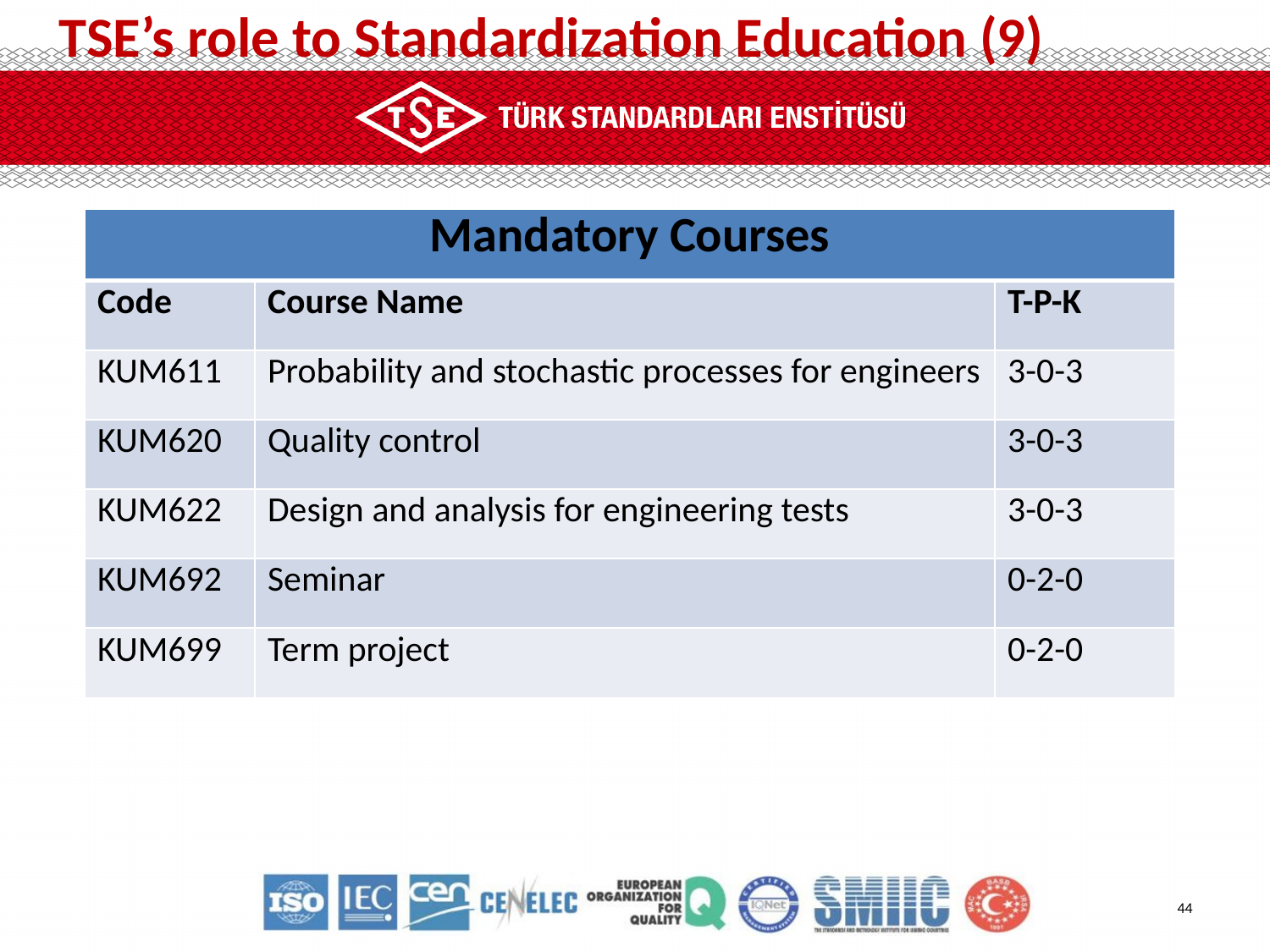

TSE’s role to Standardization Education (9)
| Mandatory Courses |  |  |
| --- | --- | --- |
| Code | Course Name | T-P-K |
| KUM611 | Probability and stochastic processes for engineers | 3-0-3 |
| KUM620 | Quality control | 3-0-3 |
| KUM622 | Design and analysis for engineering tests | 3-0-3 |
| KUM692 | Seminar | 0-2-0 |
| KUM699 | Term project | 0-2-0 |
44